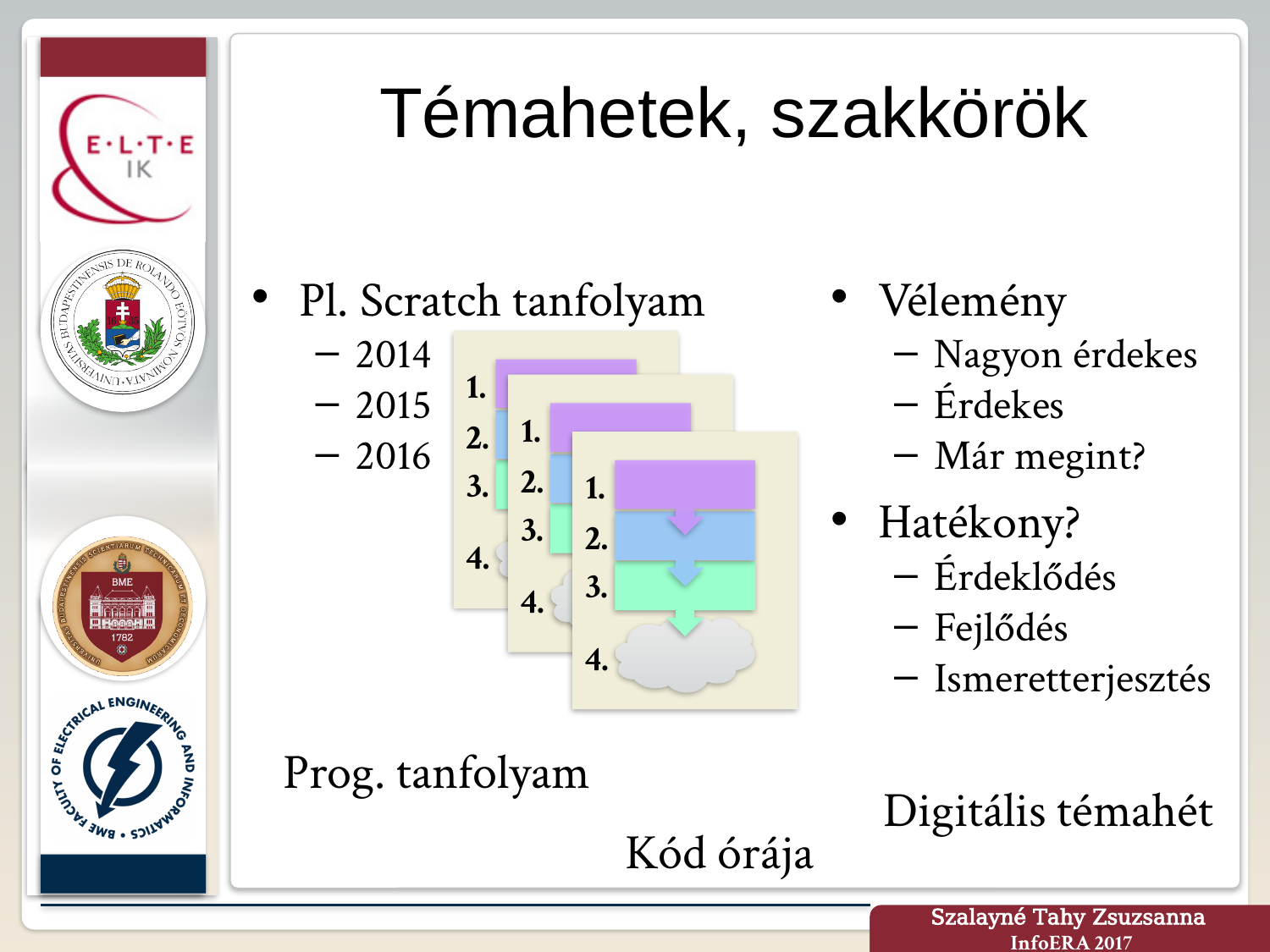

ISSEP, Münster 2016
# Témahetek, szakkörök
Pl. Scratch tanfolyam
2014
2015
2016
Vélemény
Nagyon érdekes
Érdekes
Már megint?
Hatékony?
Érdeklődés
Fejlődés
Ismeretterjesztés

1.

2.

3.

4.

1.

2.

3.

4.

1.

2.

3.

4.
Prog. tanfolyam
Digitális témahét
Kód órája
Szalayné Tahy Zsuzsanna
InfoERA 2017